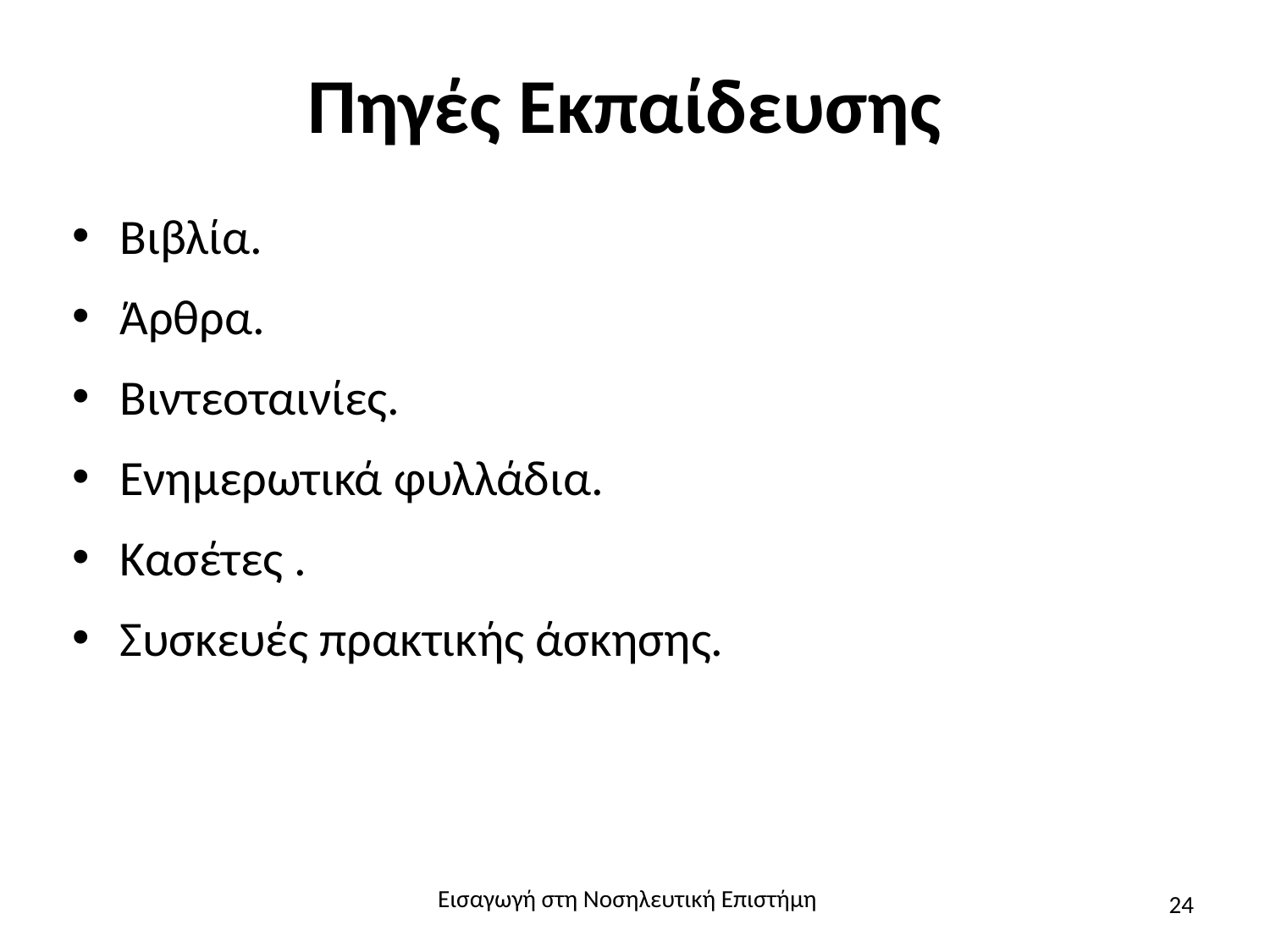

# Πηγές Εκπαίδευσης
Βιβλία.
Άρθρα.
Βιντεοταινίες.
Ενημερωτικά φυλλάδια.
Κασέτες .
Συσκευές πρακτικής άσκησης.
Εισαγωγή στη Νοσηλευτική Επιστήμη

24